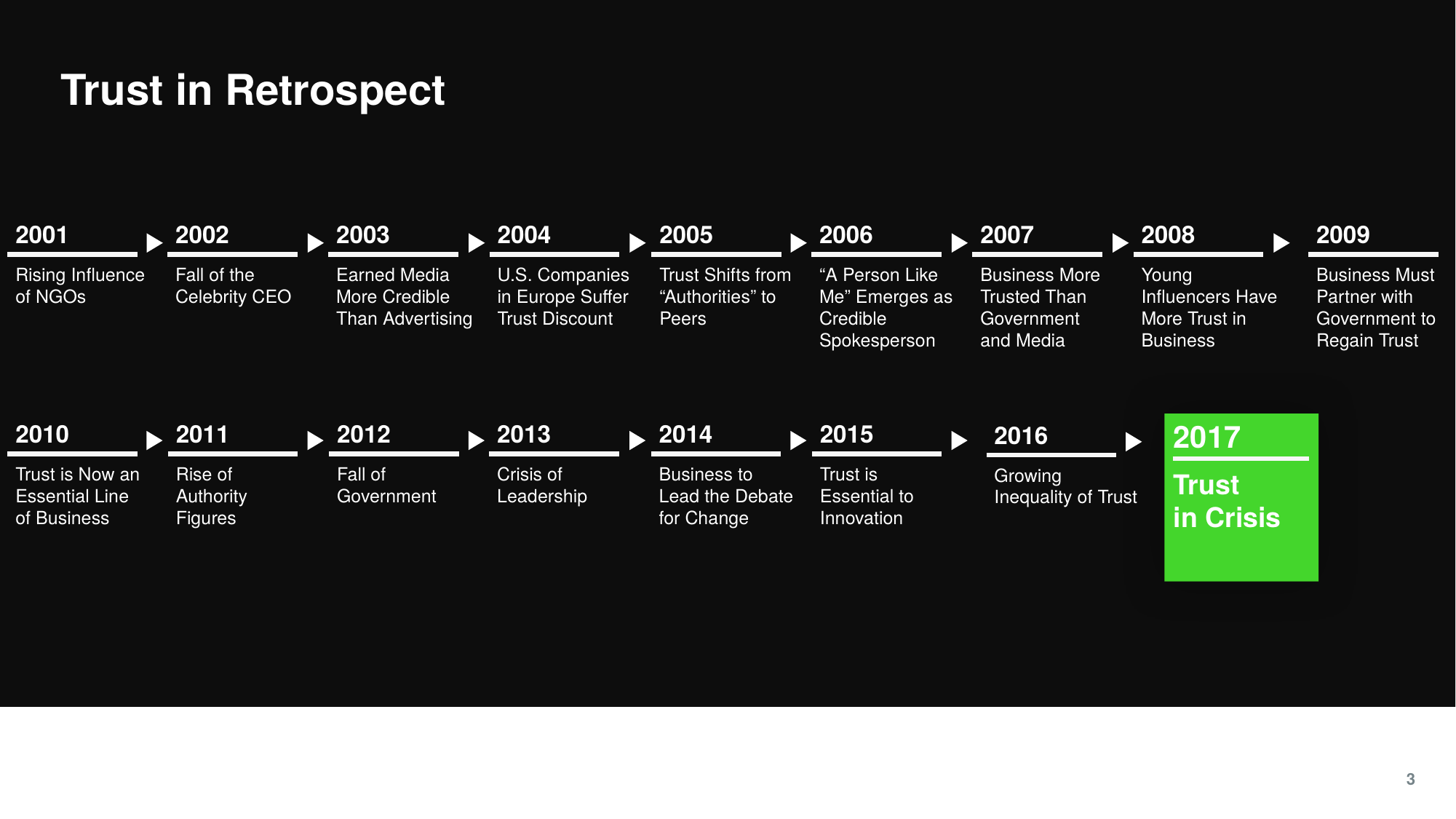

# Trust in Retrospect
2001
2002
2003
2004
2005
2006
2007
2008
2009

Rising Influence of NGOs
Fall of the Celebrity CEO
Earned Media More Credible Than Advertising
U.S. Companies in Europe Suffer Trust Discount
Trust Shifts from “Authorities” to Peers
“A Person Like Me” Emerges as Credible Spokesperson
Business More Trusted Than Government
and Media
Young Influencers Have More Trust in Business
Business Must Partner with Government to Regain Trust

2017
2010
2011
2012
2013
2014
2015
2016

Trust is Now an Essential Line
of Business
Rise of
Authority
Figures
Fall of Government
Crisis of Leadership
Business to
Lead the Debate for Change
Trust is
Essential to Innovation
Growing Inequality of Trust
Trust
in Crisis
3